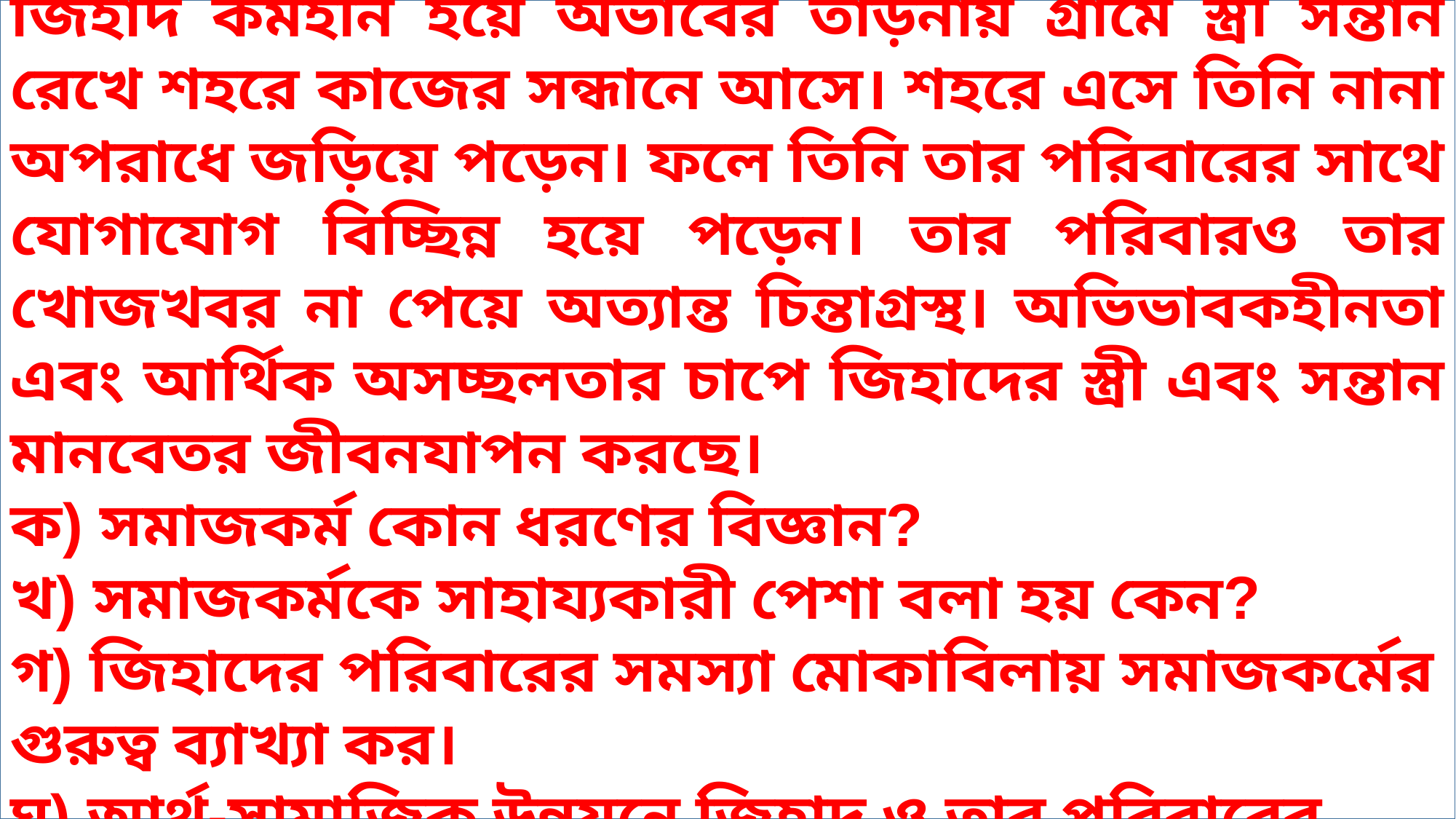

সৃজনশীল প্রশ্ন:
জিহাদ কর্মহীন হয়ে অভাবের তাড়নায় গ্রামে স্ত্রী সন্তান রেখে শহরে কাজের সন্ধানে আসে। শহরে এসে তিনি নানা অপরাধে জড়িয়ে পড়েন। ফলে তিনি তার পরিবারের সাথে যোগাযোগ বিচ্ছিন্ন হয়ে পড়েন। তার পরিবারও তার খোজখবর না পেয়ে অত্যান্ত চিন্তাগ্রস্থ। অভিভাবকহীনতা এবং আর্থিক অসচ্ছলতার চাপে জিহাদের স্ত্রী এবং সন্তান মানবেতর জীবনযাপন করছে।
ক) সমাজকর্ম কোন ধরণের বিজ্ঞান?
খ) সমাজকর্মকে সাহায্যকারী পেশা বলা হয় কেন?
গ) জিহাদের পরিবারের সমস্যা মোকাবিলায় সমাজকর্মের গুরুত্ব ব্যাখ্যা কর।
ঘ) আর্থ-সামাজিক উন্নয়নে জিহাদ ও তার পরিবারের জন্য সমাজকর্মের করণীয় 	বিশ্লেষণ কর।